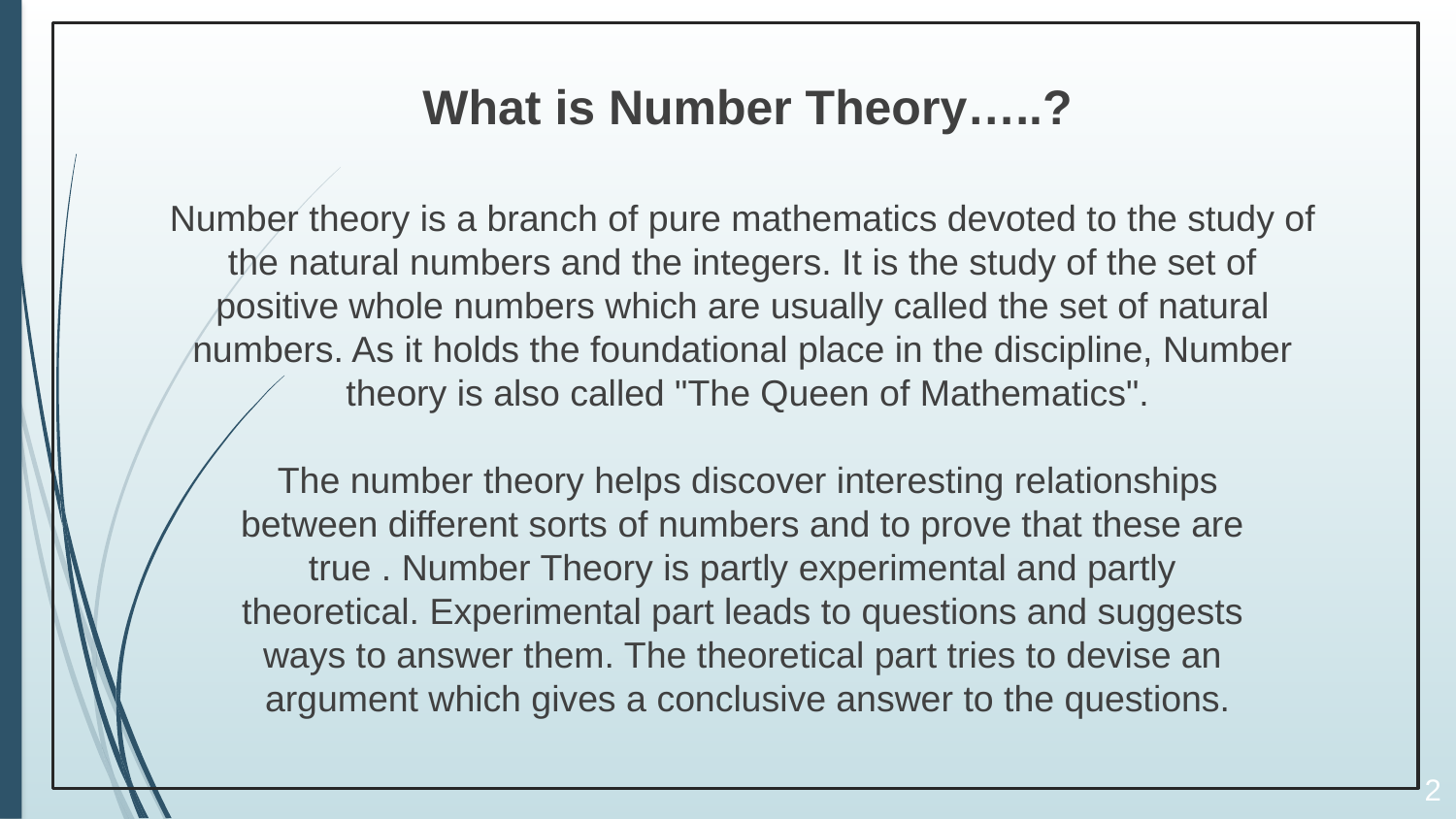

What is Number Theory…..?

Number theory is a branch of pure mathematics devoted to the study of
the natural numbers and the integers. It is the study of the set of
positive whole numbers which are usually called the set of natural
numbers. As it holds the foundational place in the discipline, Number
theory is also called "The Queen of Mathematics".

 The number theory helps discover interesting relationships
between different sorts of numbers and to prove that these are
true . Number Theory is partly experimental and partly
theoretical. Experimental part leads to questions and suggests
ways to answer them. The theoretical part tries to devise an
argument which gives a conclusive answer to the questions.
2